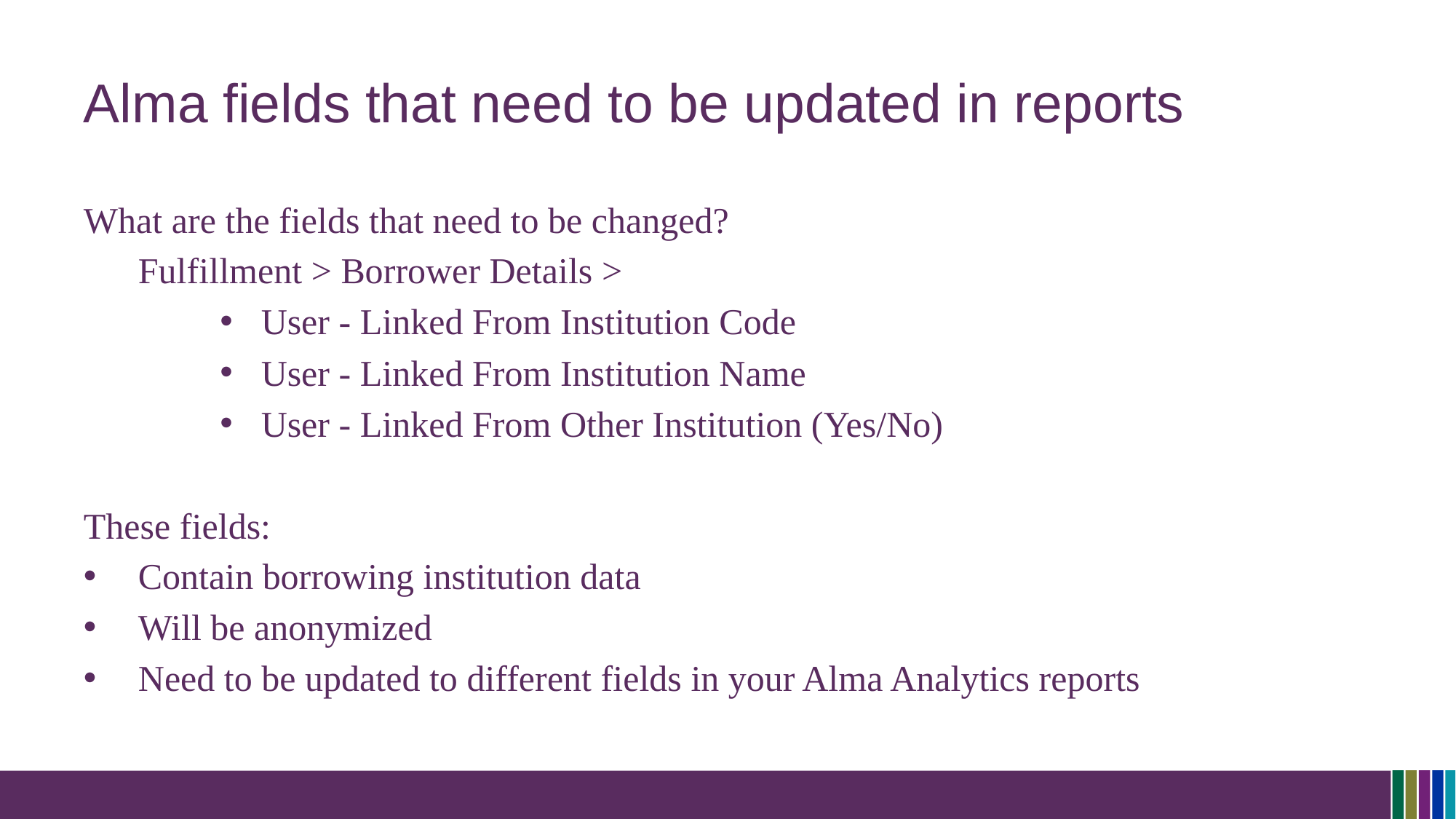

# Alma fields that need to be updated in reports
What are the fields that need to be changed?
Fulfillment > Borrower Details >
User - Linked From Institution Code
User - Linked From Institution Name
User - Linked From Other Institution (Yes/No)

These fields:
Contain borrowing institution data
Will be anonymized
Need to be updated to different fields in your Alma Analytics reports